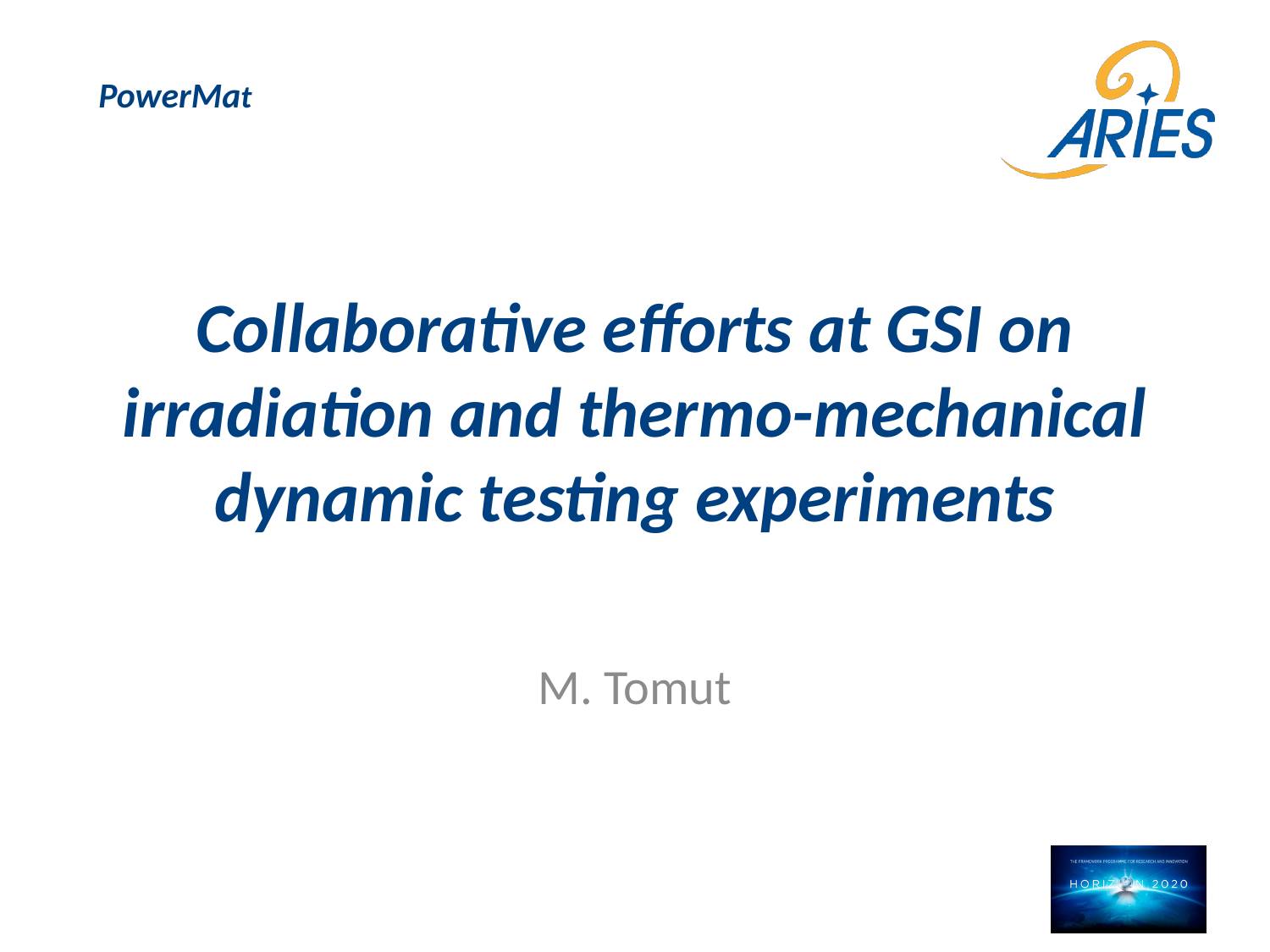

PowerMat
# Collaborative efforts at GSI on irradiation and thermo-mechanical dynamic testing experiments
M. Tomut